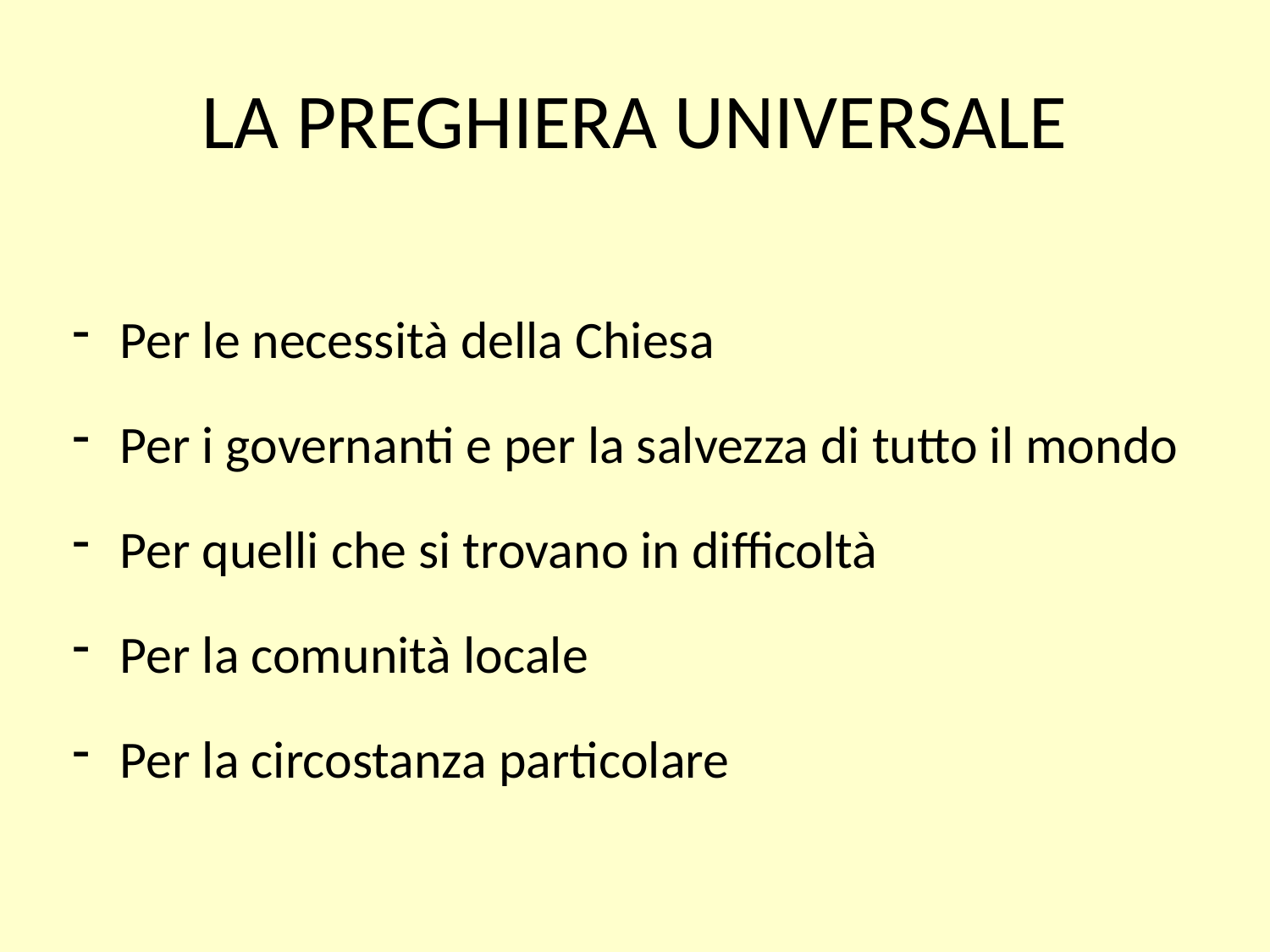

# LA PREGHIERA UNIVERSALE
Per le necessità della Chiesa
Per i governanti e per la salvezza di tutto il mondo
Per quelli che si trovano in difficoltà
Per la comunità locale
Per la circostanza particolare